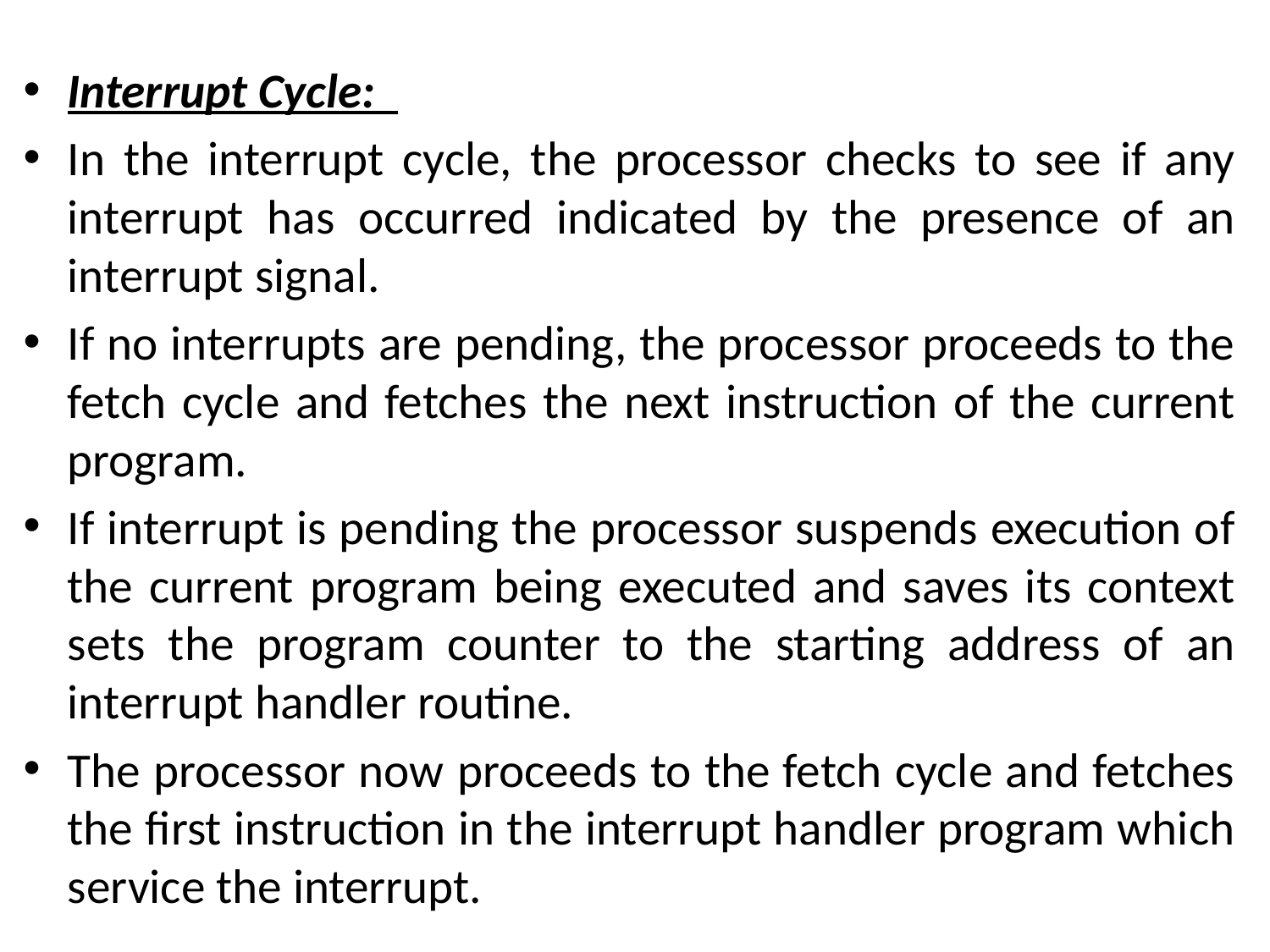

Interrupt Cycle:
In the interrupt cycle, the processor checks to see if any interrupt has occurred indicated by the presence of an interrupt signal.
If no interrupts are pending, the processor proceeds to the fetch cycle and fetches the next instruction of the current program.
If interrupt is pending the processor suspends execution of the current program being executed and saves its context sets the program counter to the starting address of an interrupt handler routine.
The processor now proceeds to the fetch cycle and fetches the first instruction in the interrupt handler program which service the interrupt.